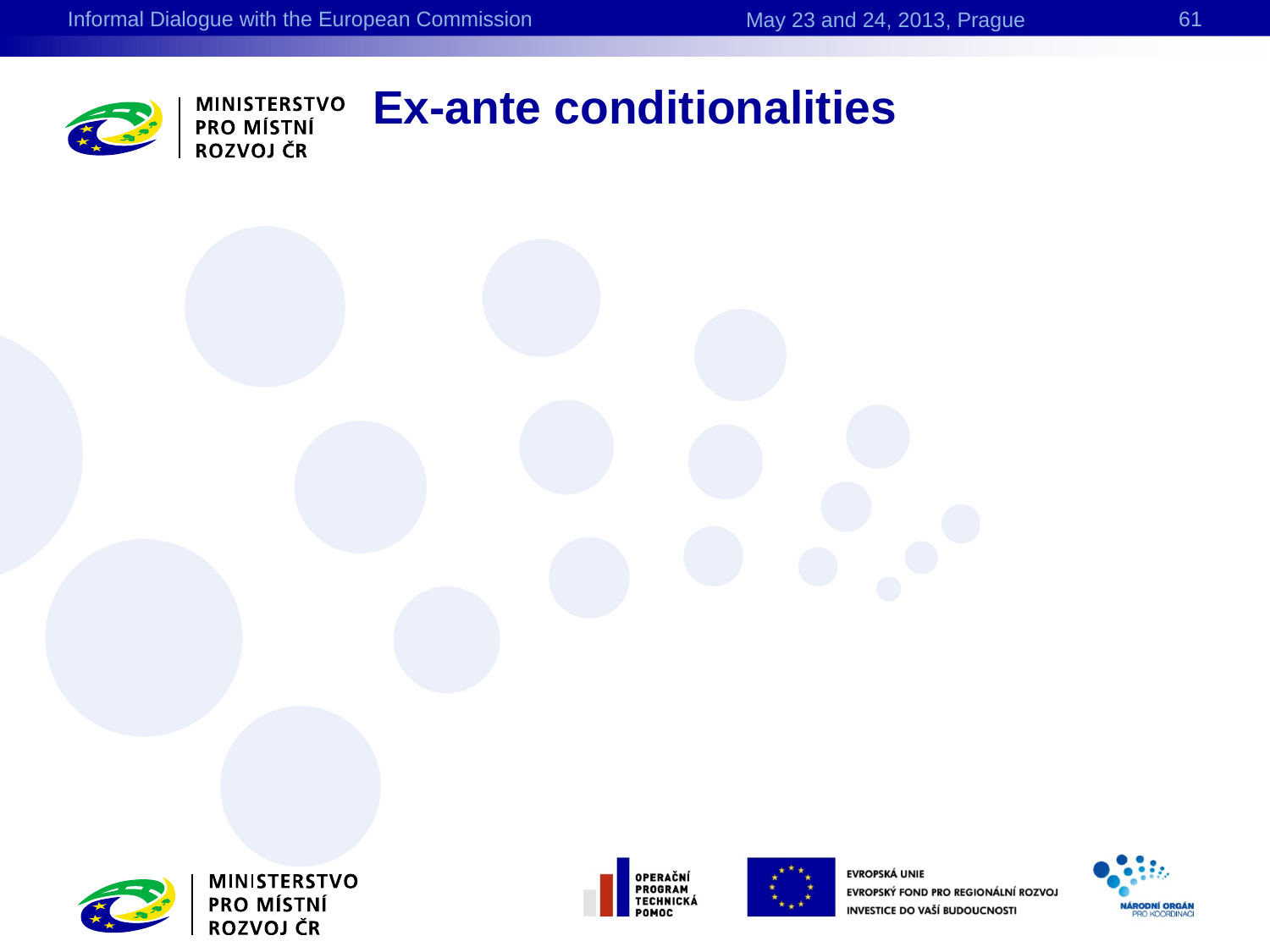

Informal Dialogue with the European Commission
May 23 and 24, 2013, Prague
61
# Ex-ante conditionalities